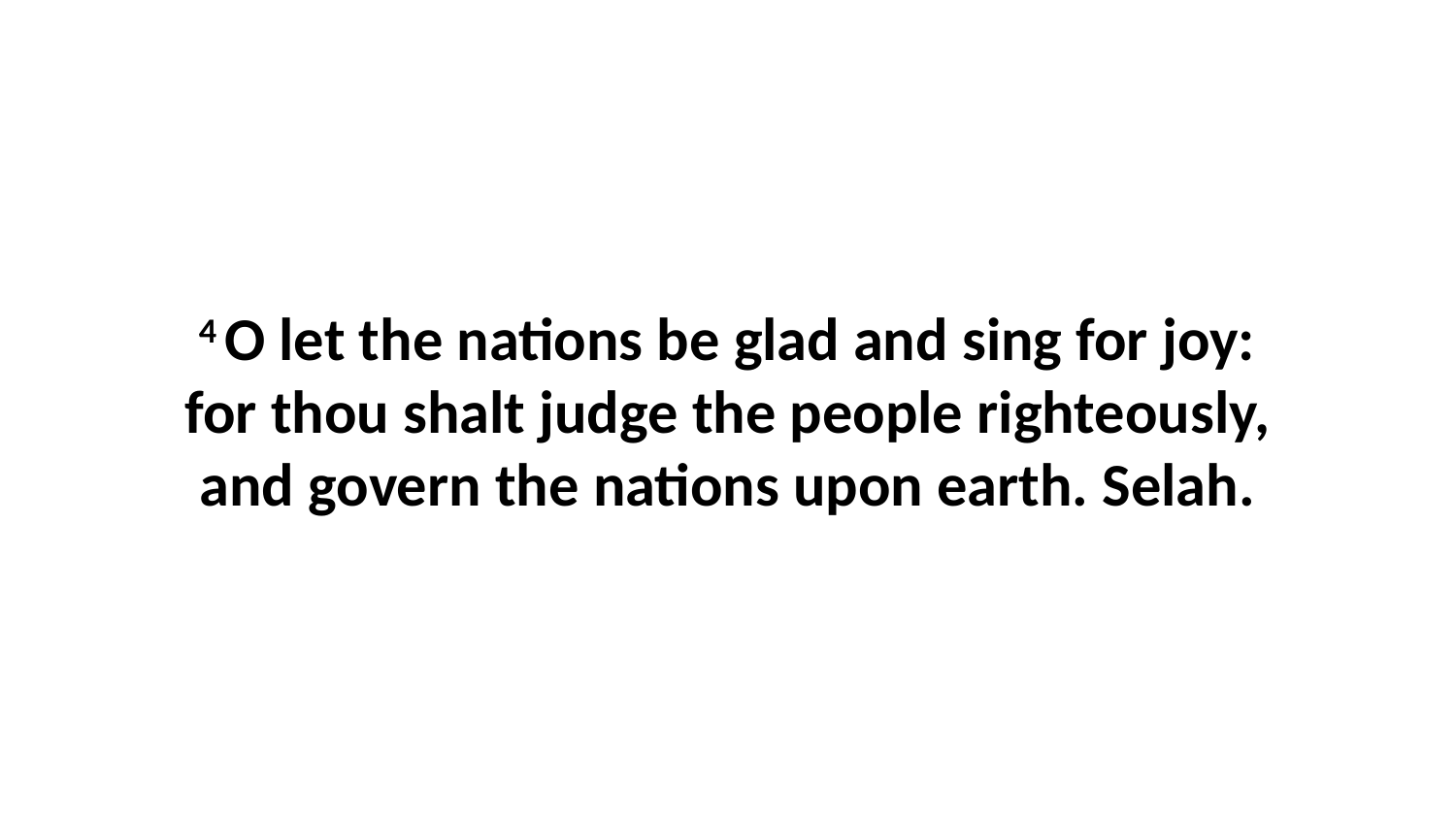

4 O let the nations be glad and sing for joy: for thou shalt judge the people righteously, and govern the nations upon earth. Selah.